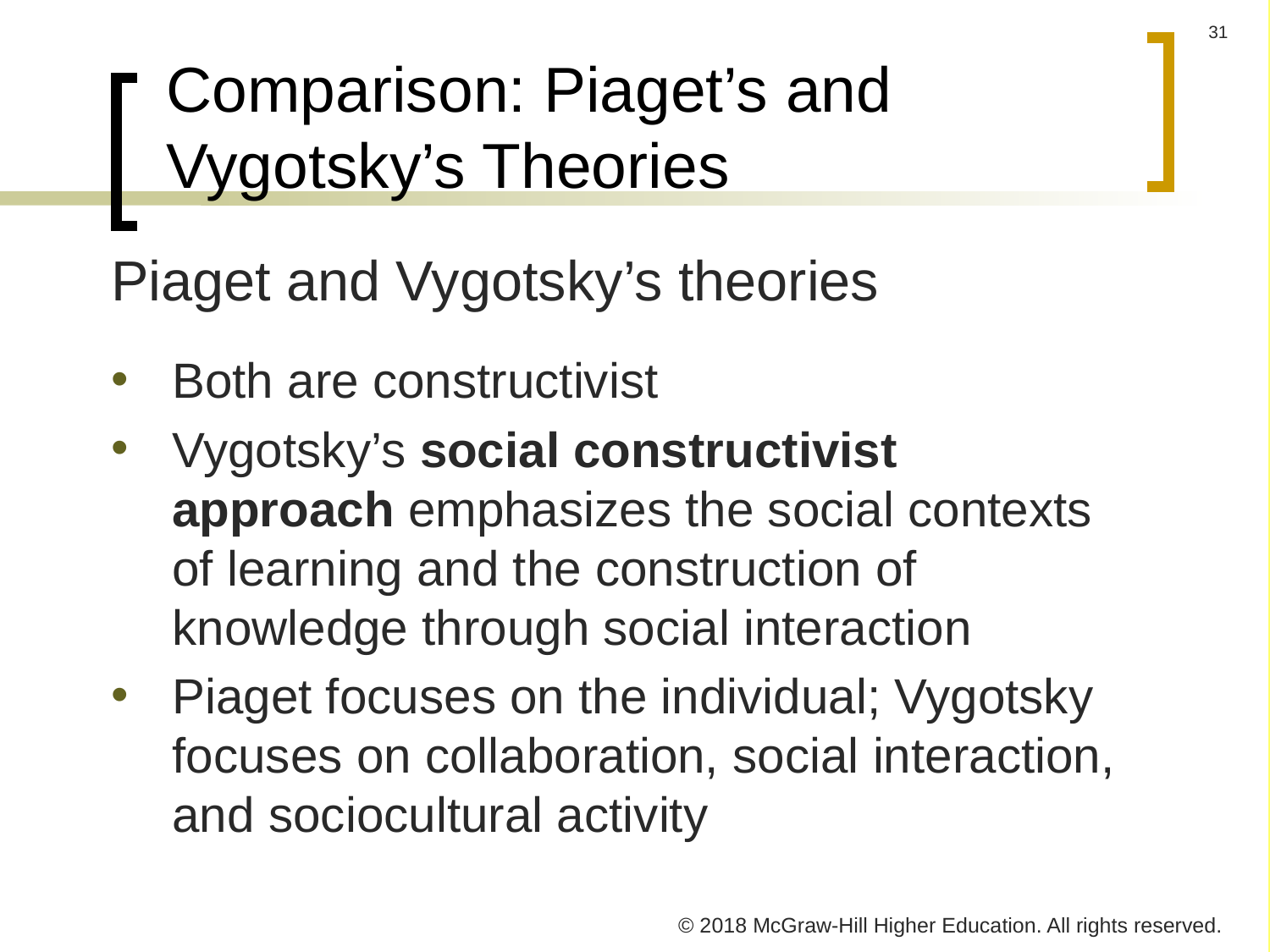

# Comparison: Piaget’s and Vygotsky’s Theories
Piaget and Vygotsky’s theories
Both are constructivist
Vygotsky’s social constructivist approach emphasizes the social contexts of learning and the construction of knowledge through social interaction
Piaget focuses on the individual; Vygotsky focuses on collaboration, social interaction, and sociocultural activity